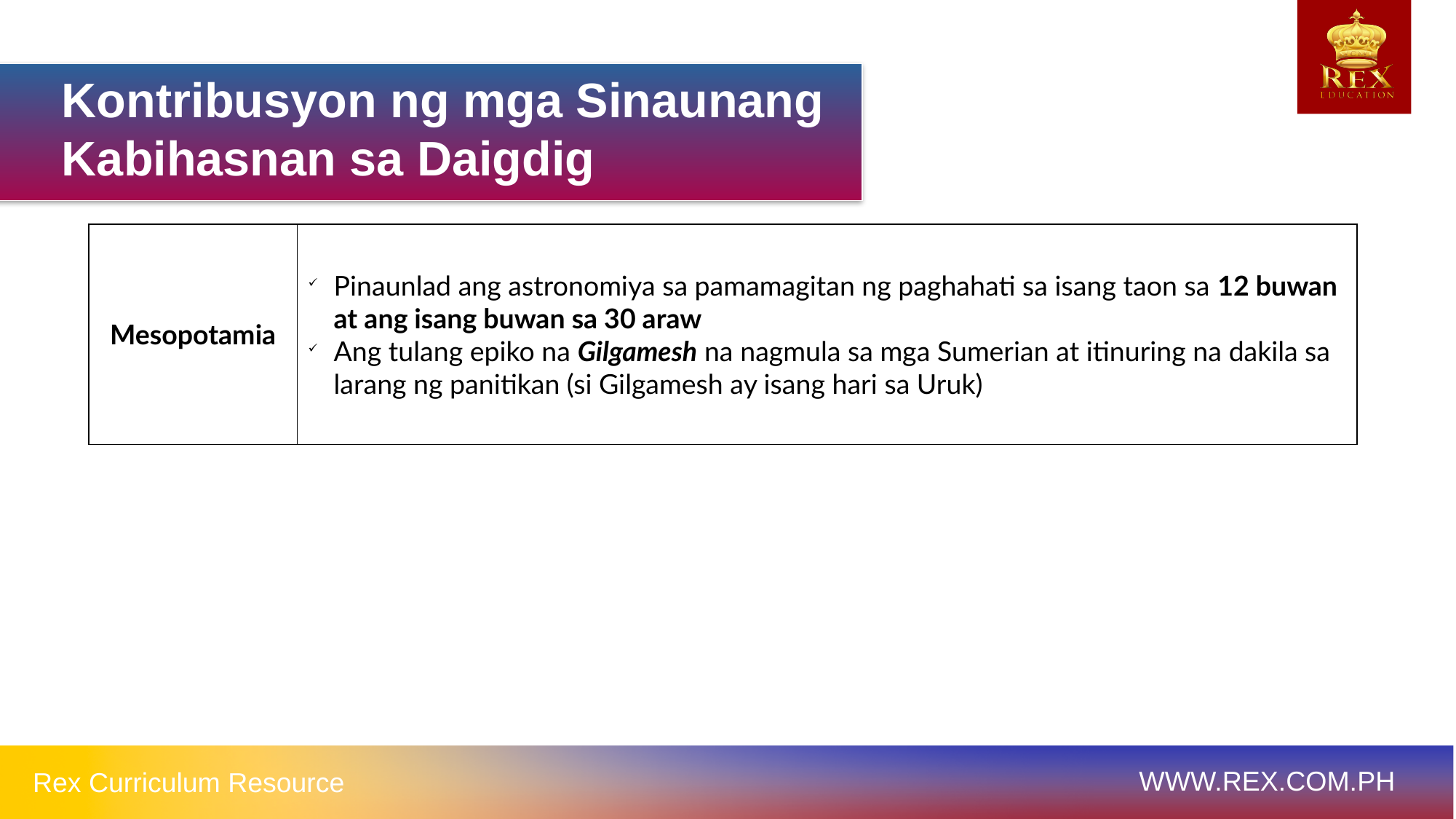

Kontribusyon ng mga Sinaunang Kabihasnan sa Daigdig

| Mesopotamia | Pinaunlad ang astronomiya sa pamamagitan ng paghahati sa isang taon sa 12 buwan at ang isang buwan sa 30 araw Ang tulang epiko na Gilgamesh na nagmula sa mga Sumerian at itinuring na dakila sa larang ng panitikan (si Gilgamesh ay isang hari sa Uruk) |
| --- | --- |